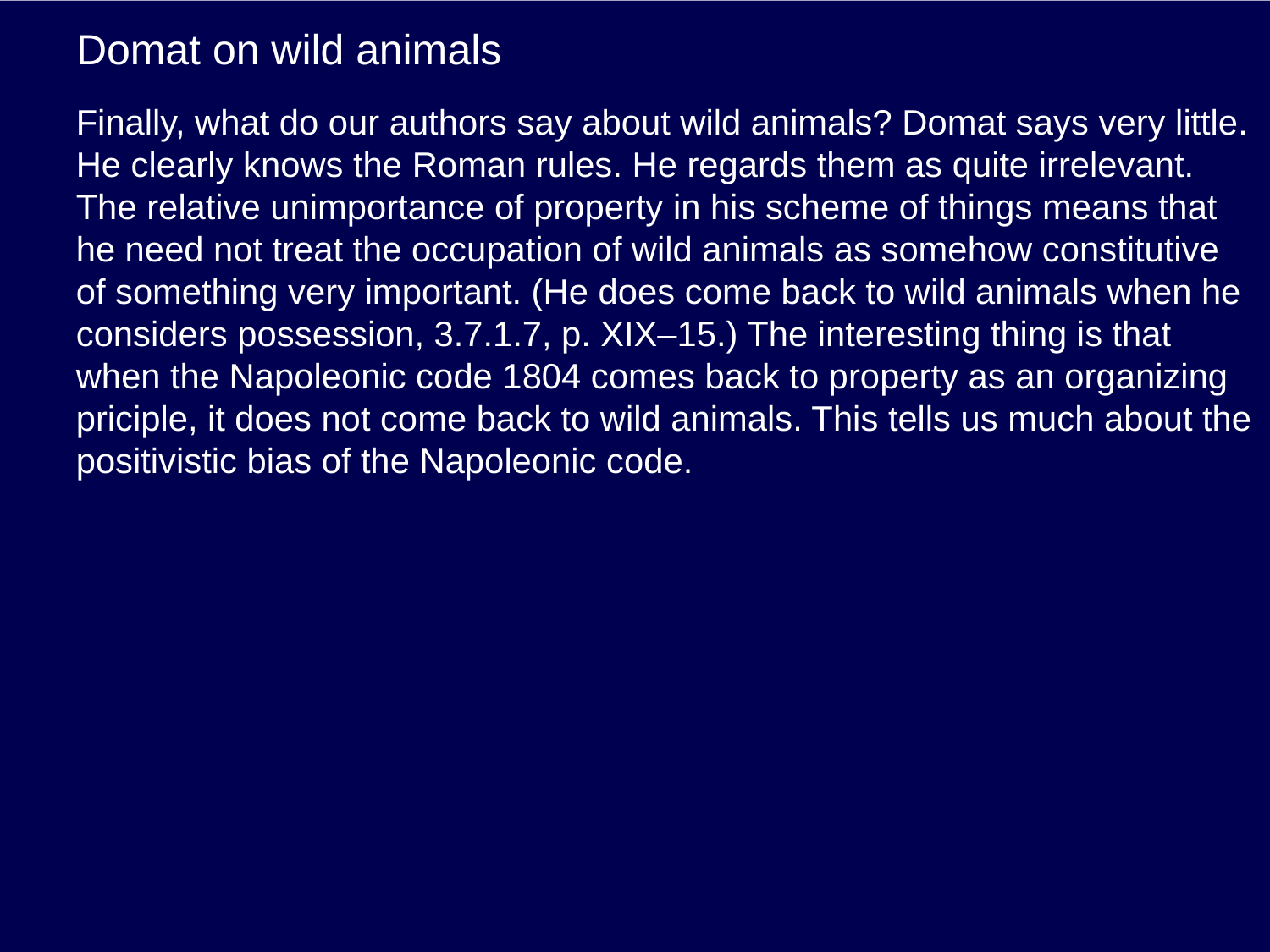

# Domat on wild animals
Finally, what do our authors say about wild animals? Domat says very little. He clearly knows the Roman rules. He regards them as quite irrelevant. The relative unimportance of property in his scheme of things means that he need not treat the occupation of wild animals as somehow constitutive of something very important. (He does come back to wild animals when he considers possession, 3.7.1.7, p. XIX–15.) The interesting thing is that when the Napoleonic code 1804 comes back to property as an organizing priciple, it does not come back to wild animals. This tells us much about the positivistic bias of the Napoleonic code.